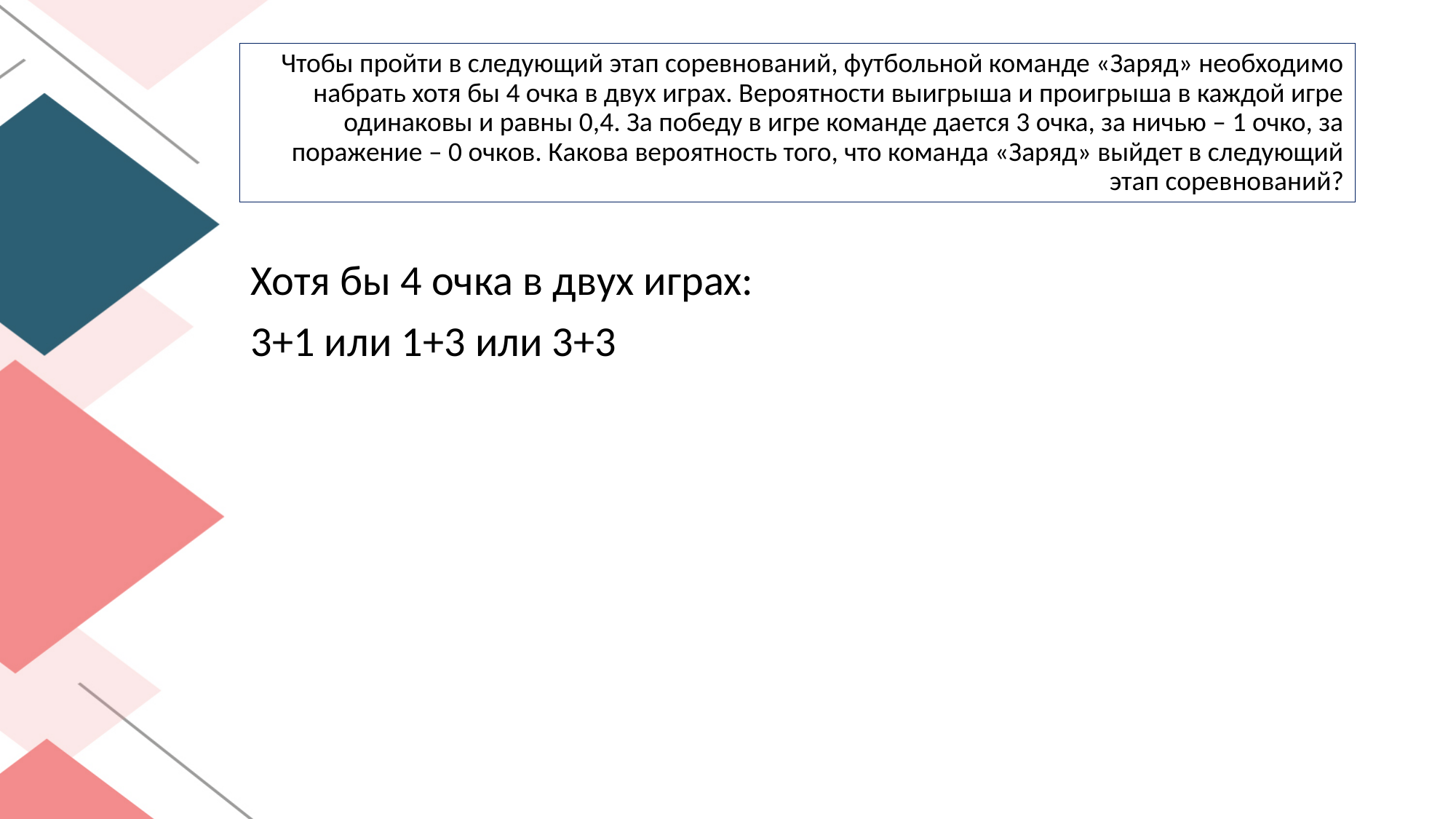

# Чтобы пройти в следующий этап соревнований, футбольной команде «Заряд» необходимо набрать хотя бы 4 очка в двух играх. Вероятности выигрыша и проигрыша в каждой игре одинаковы и равны 0,4. За победу в игре команде дается 3 очка, за ничью – 1 очко, за поражение – 0 очков. Какова вероятность того, что команда «Заряд» выйдет в следующий этап соревнований?
Хотя бы 4 очка в двух играх:
3+1 или 1+3 или 3+3